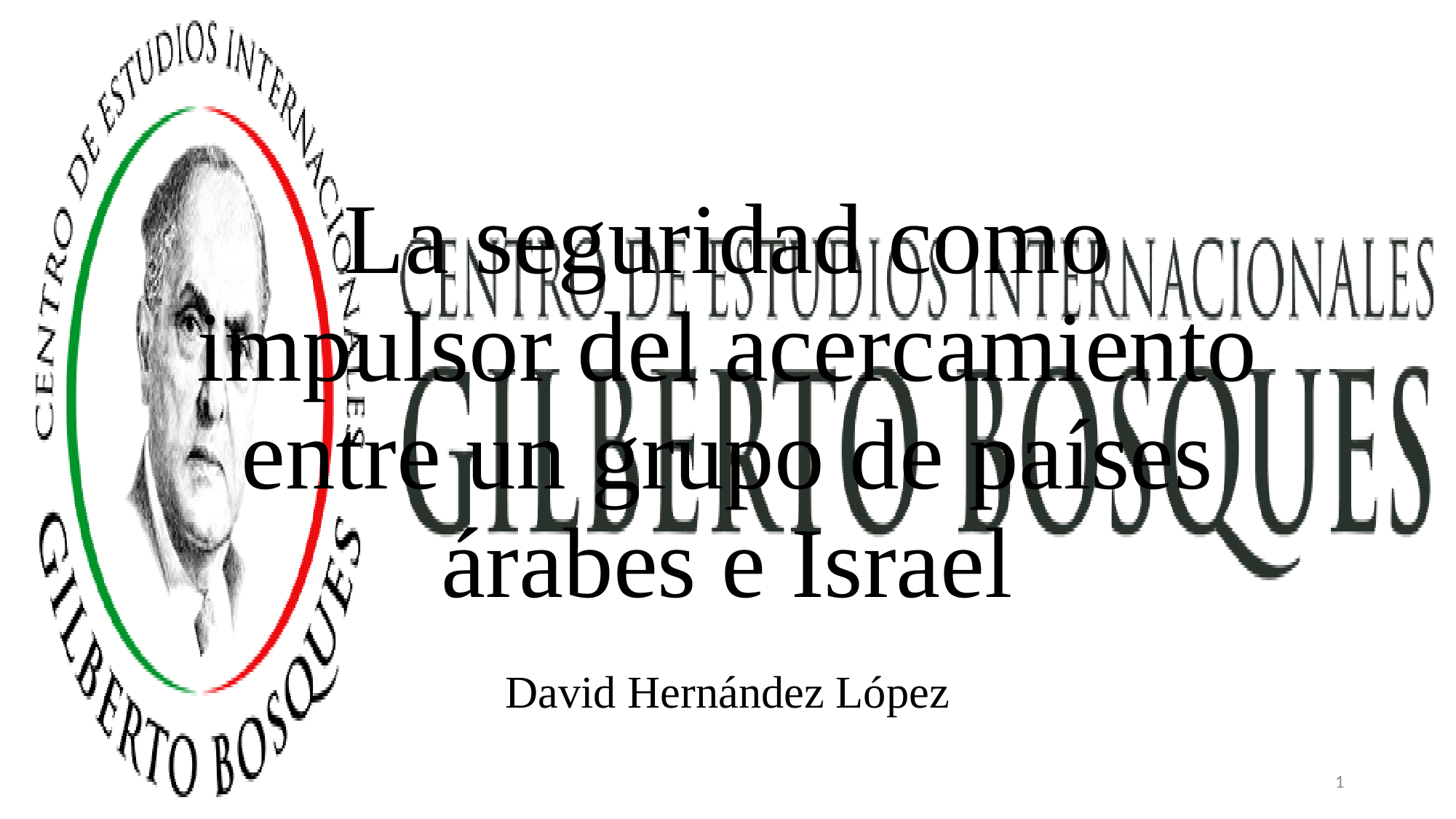

# La seguridad como impulsor del acercamiento entre un grupo de países árabes e Israel
David Hernández López
1